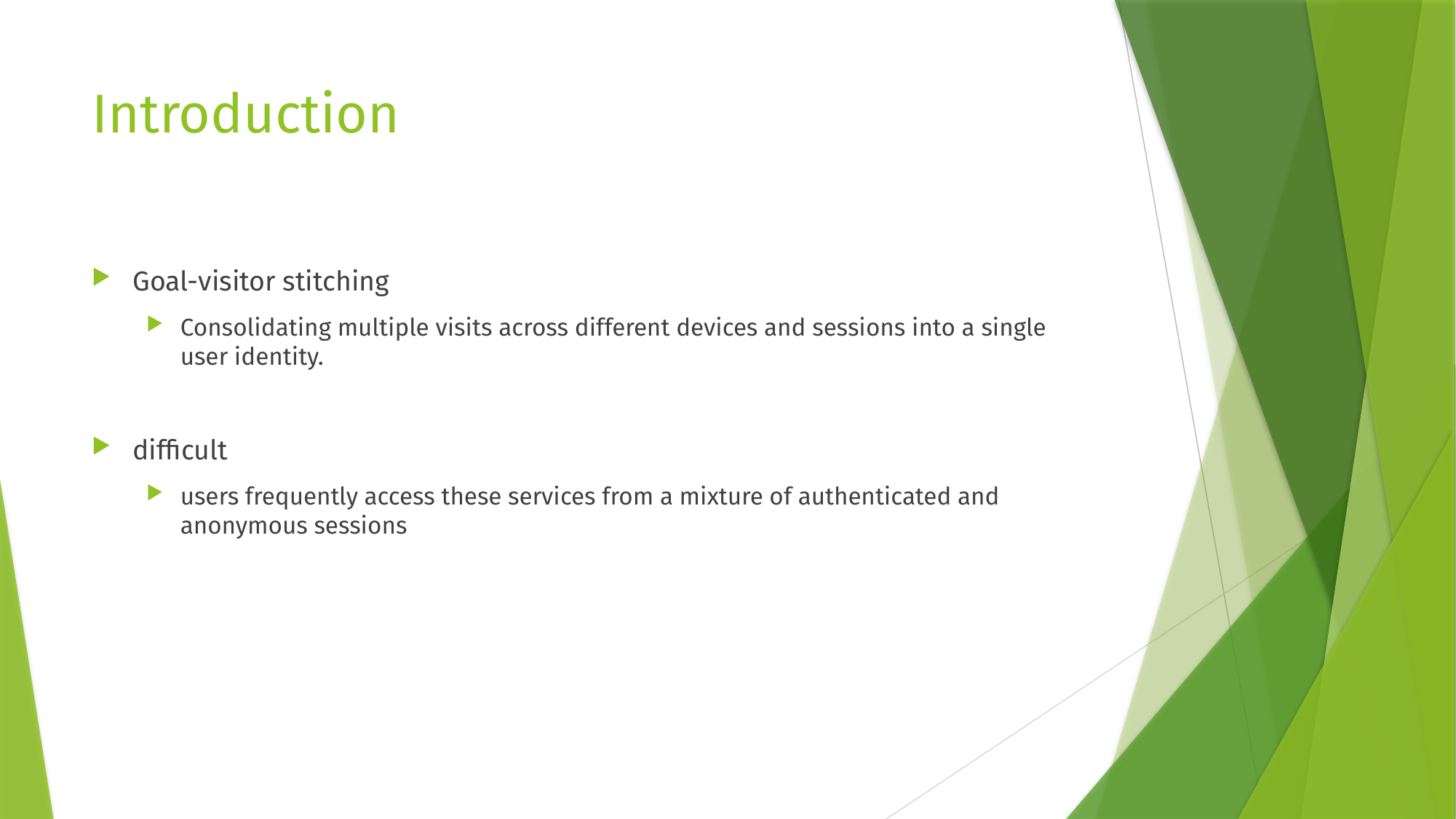

# Introduction
Goal-visitor stitching
Consolidating multiple visits across different devices and sessions into a single user identity.

difficult
users frequently access these services from a mixture of authenticated and anonymous sessions